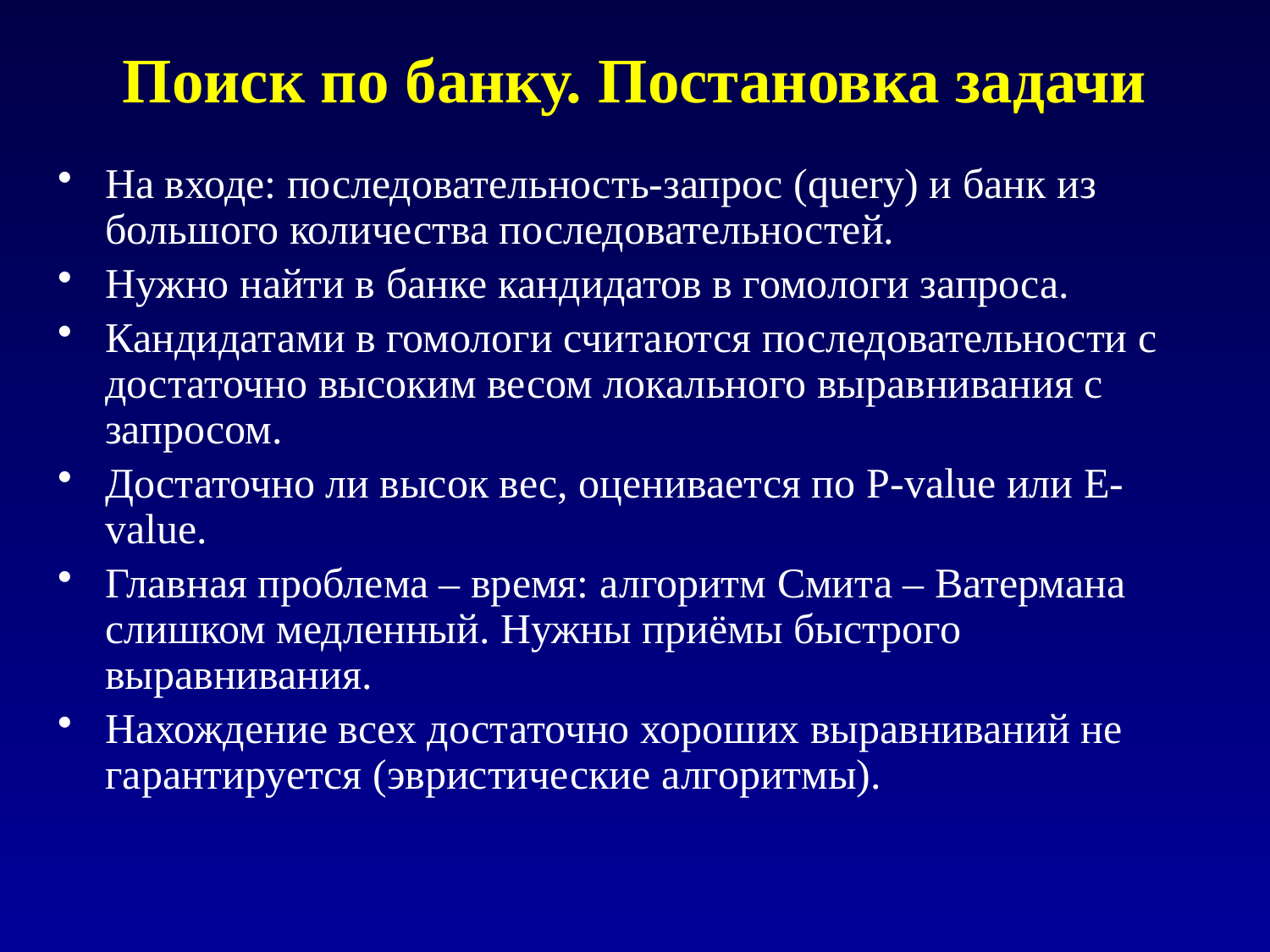

# Поиск по банку. Постановка задачи
На входе: последовательность-запрос (query) и банк из большого количества последовательностей.
Нужно найти в банке кандидатов в гомологи запроса.
Кандидатами в гомологи считаются последовательности с достаточно высоким весом локального выравнивания с запросом.
Достаточно ли высок вес, оценивается по P-value или E-value.
Главная проблема – время: алгоритм Смита – Ватермана слишком медленный. Нужны приёмы быстрого выравнивания.
Нахождение всех достаточно хороших выравниваний не гарантируется (эвристические алгоритмы).